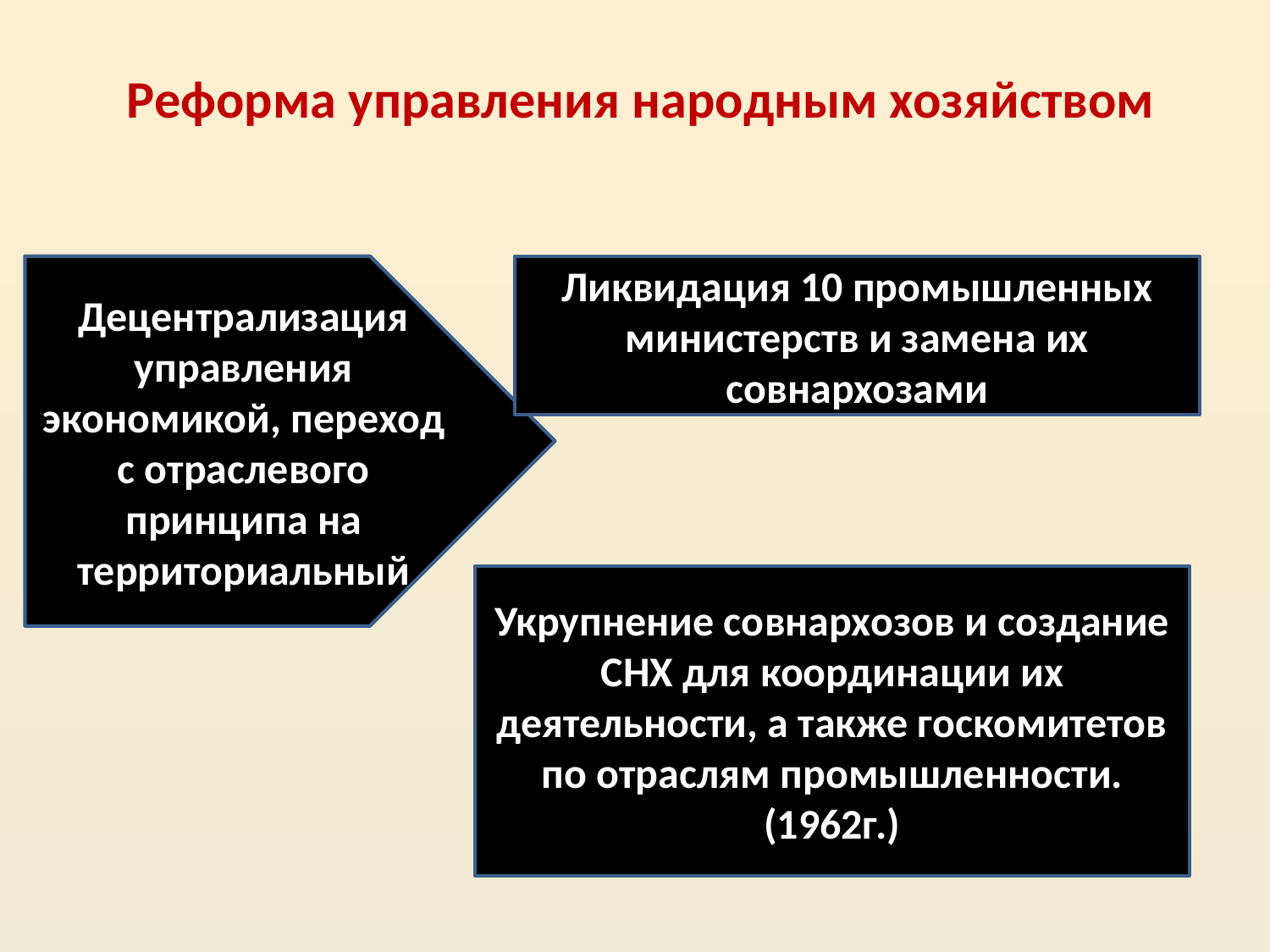

Реформа управления народным хозяйством
Децентрализация управления экономикой, переход с отраслевого принципа на территориальный
Ликвидация 10 промышленных министерств и замена их совнархозами
Укрупнение совнархозов и создание СНХ для координации их деятельности, а также госкомитетов по отраслям промышленности. (1962г.)